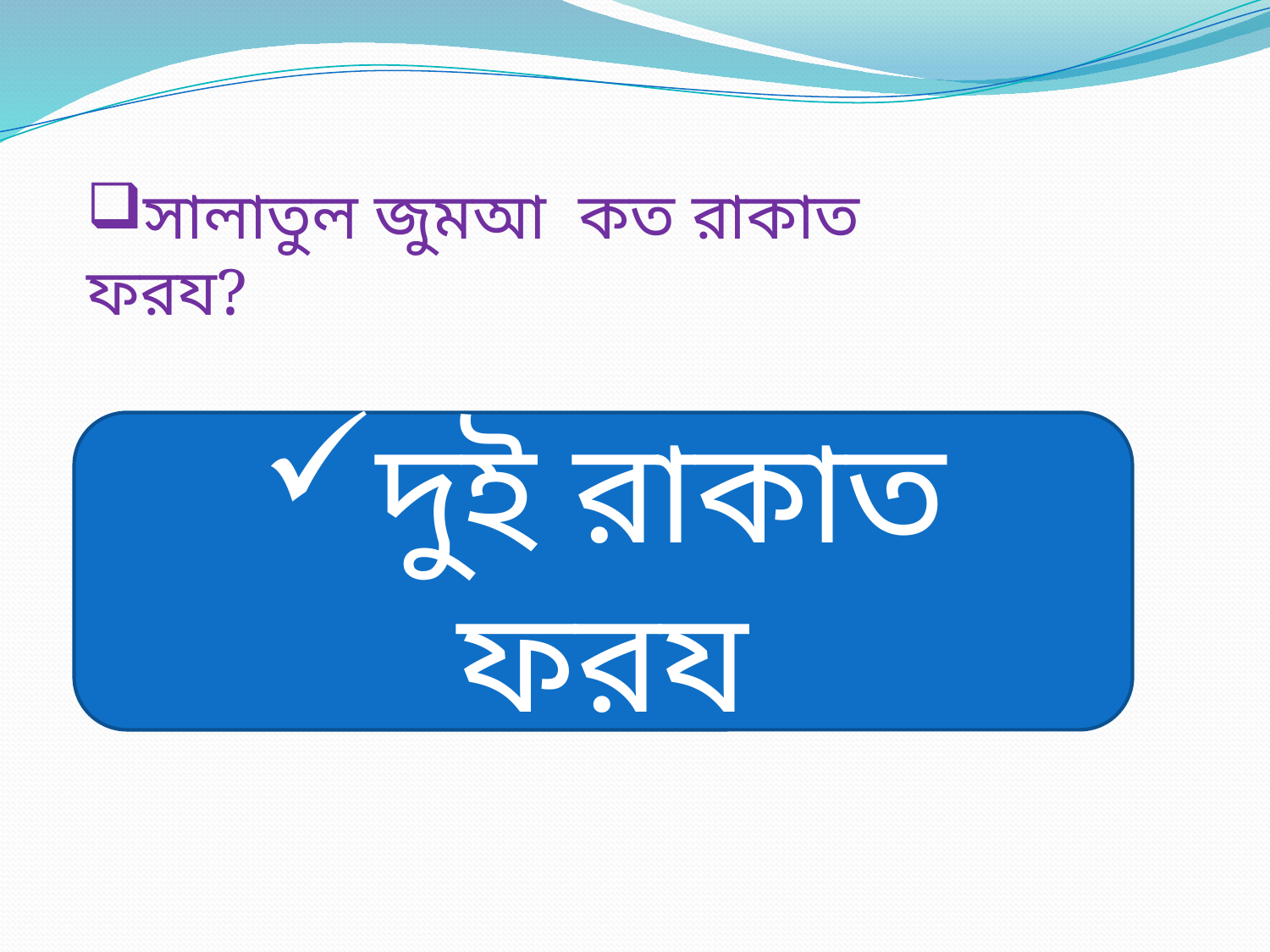

সালাতুল জুমআ  কত রাকাত ফরয?
দুই রাকাত ফরয